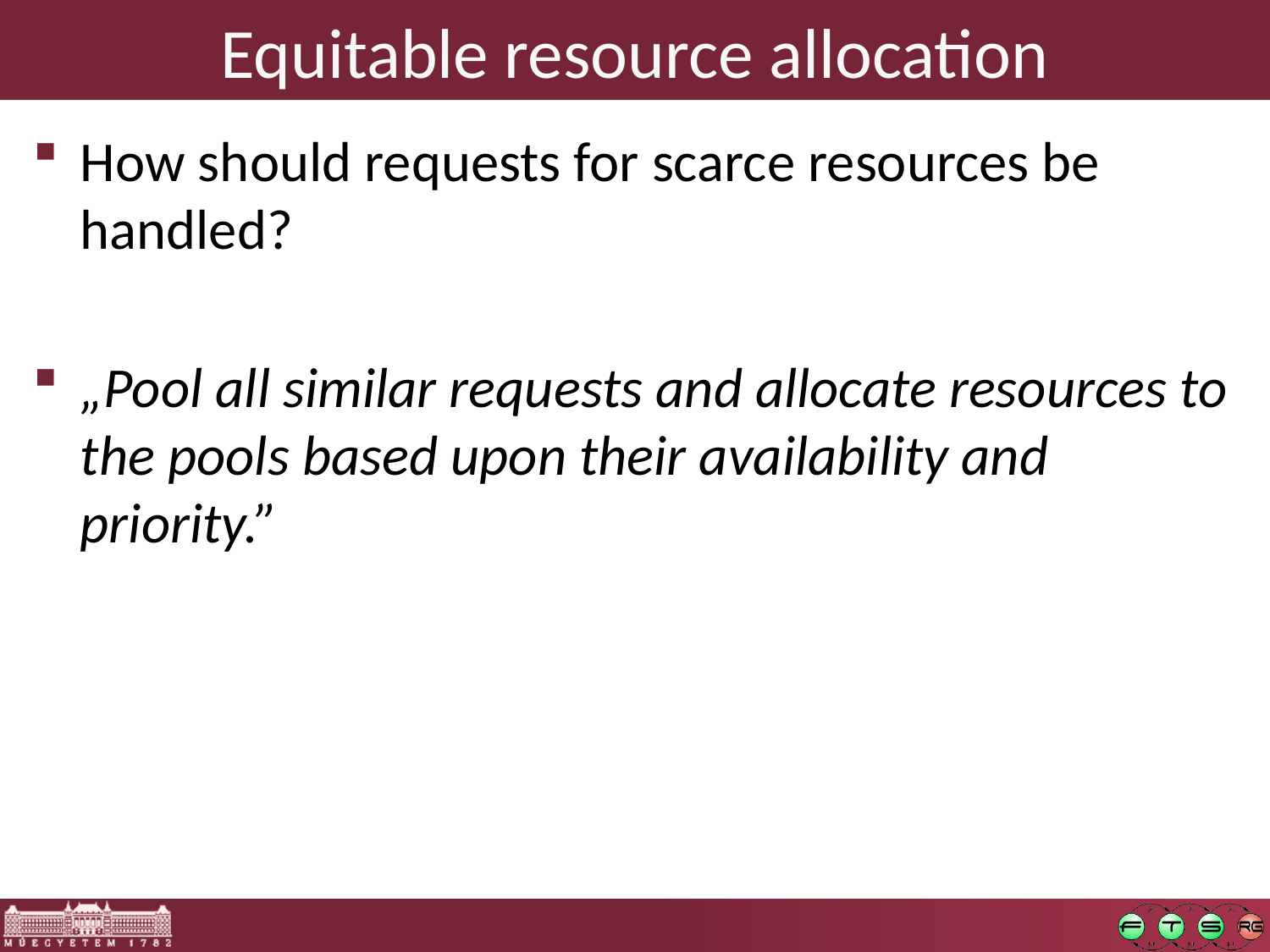

# Equitable resource allocation
How should requests for scarce resources be handled?

„Pool all similar requests and allocate resources to the pools based upon their availability and priority.”